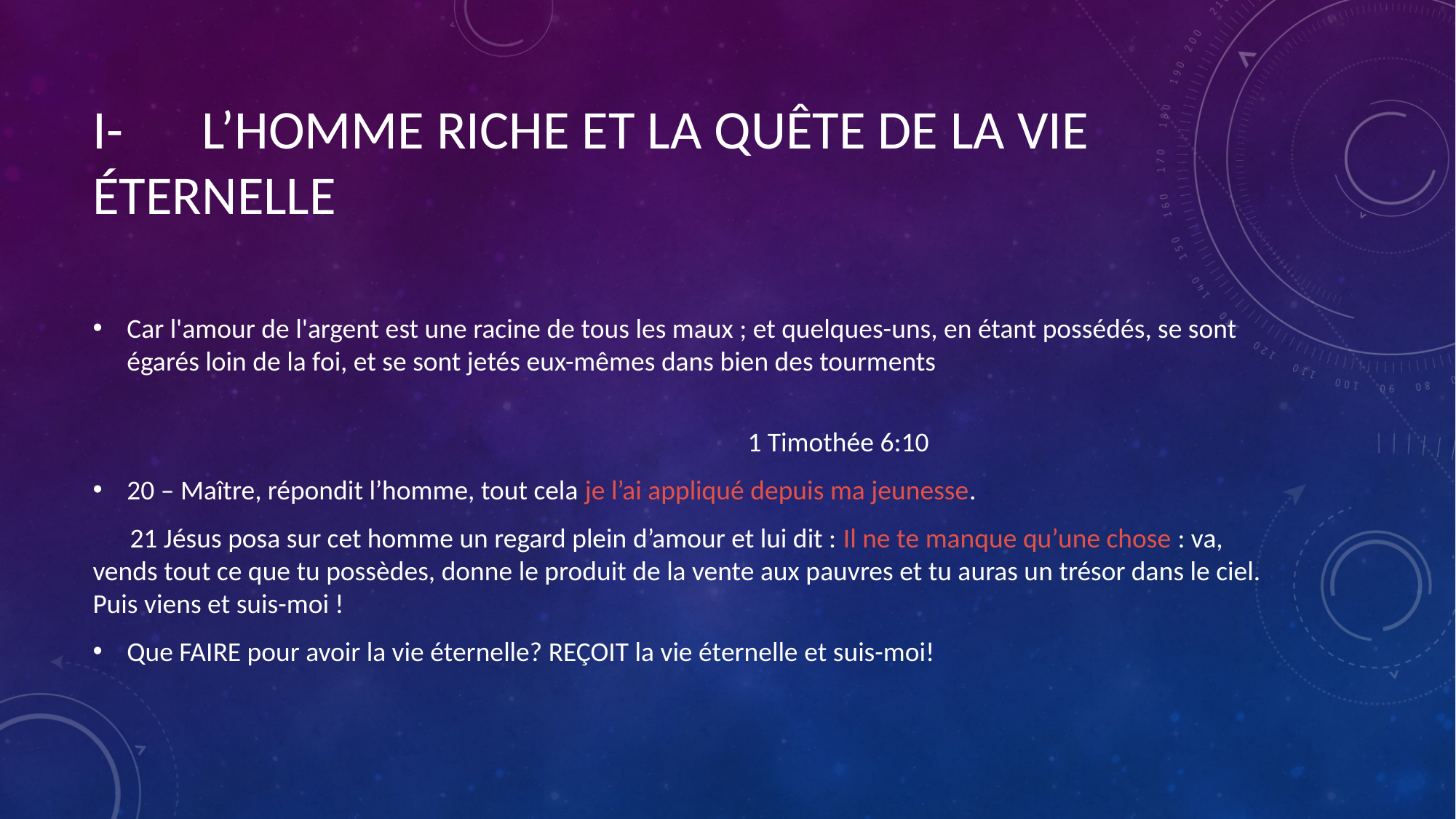

# I-	L’homme riche et la quête de la vie éternelle
Car l'amour de l'argent est une racine de tous les maux ; et quelques-uns, en étant possédés, se sont égarés loin de la foi, et se sont jetés eux-mêmes dans bien des tourments
																1 Timothée 6:10
20 – Maître, répondit l’homme, tout cela je l’ai appliqué depuis ma jeunesse.
      21 Jésus posa sur cet homme un regard plein d’amour et lui dit : Il ne te manque qu’une chose : va, vends tout ce que tu possèdes, donne le produit de la vente aux pauvres et tu auras un trésor dans le ciel. Puis viens et suis-moi !
Que FAIRE pour avoir la vie éternelle? REÇOIT la vie éternelle et suis-moi!